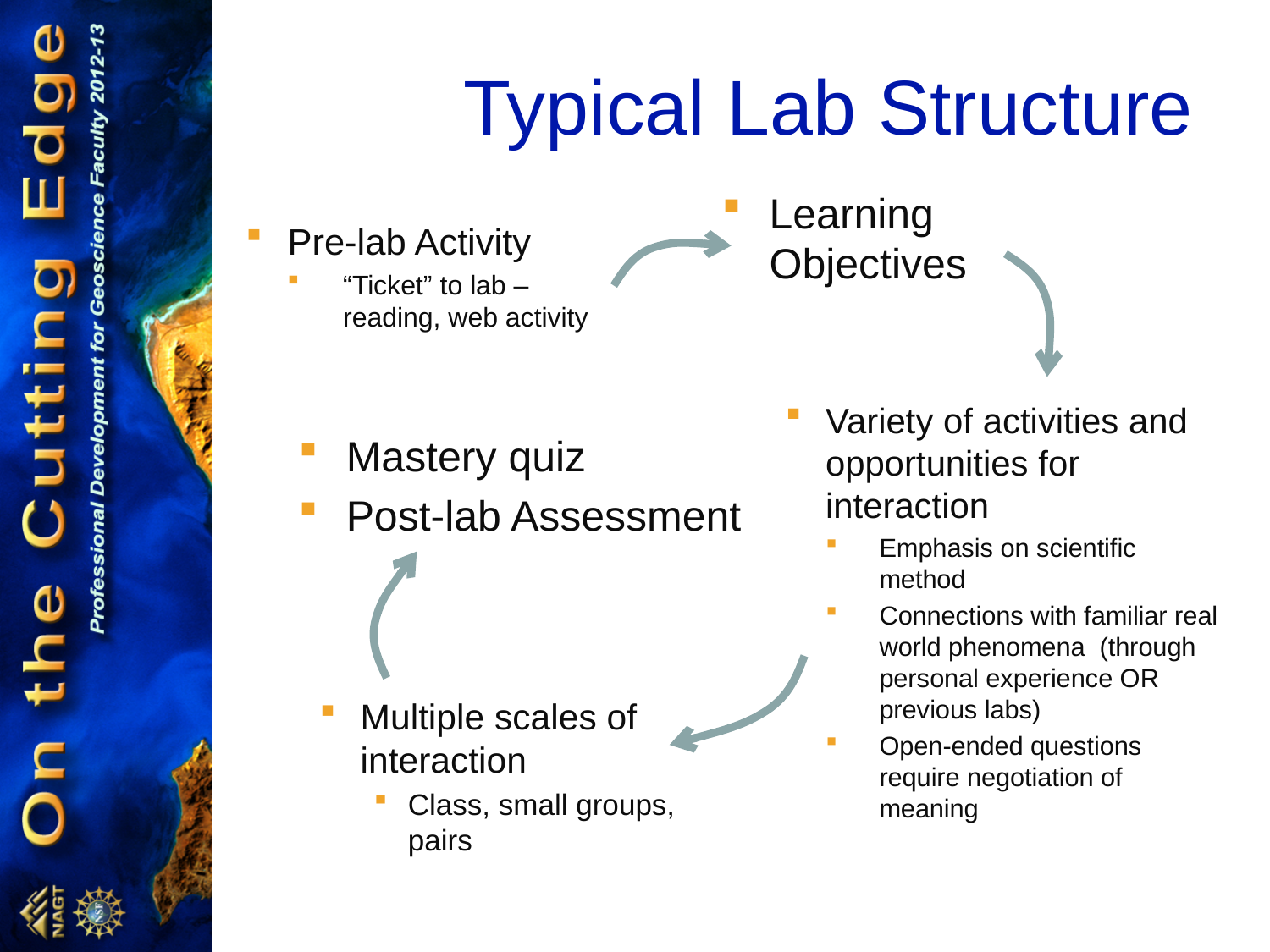

# Typical Lab Structure
Learning Objectives
Pre-lab Activity
“Ticket” to lab – reading, web activity

Variety of activities and opportunities for interaction
Emphasis on scientific method
Connections with familiar real world phenomena  (through personal experience OR previous labs)
Open-ended questions require negotiation of meaning
Mastery quiz
Post-lab Assessment

Multiple scales of interaction
Class, small groups, pairs